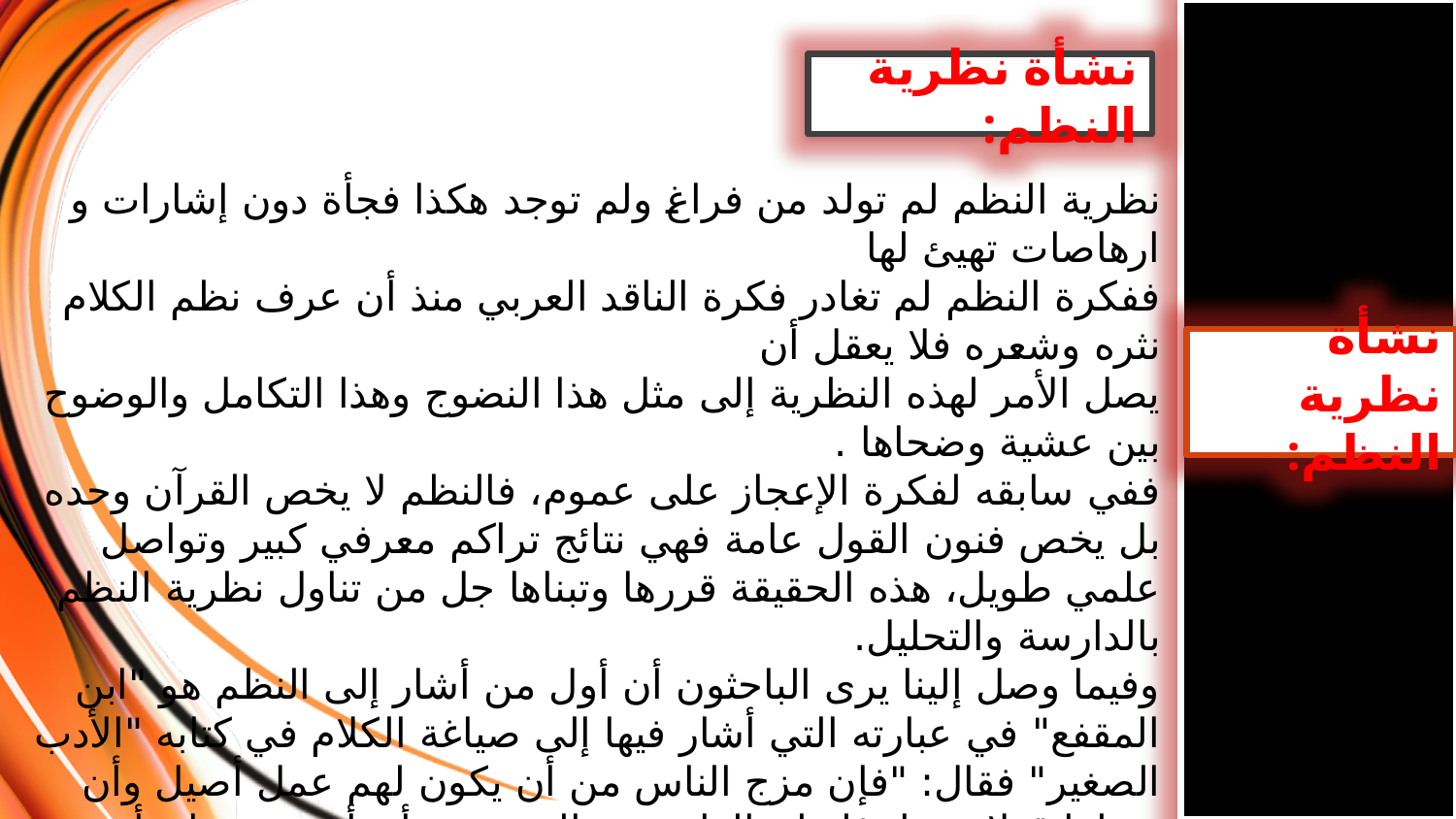

نشأة نظریة النظم:

نظریة النظم لم تولد من فراغ ولم توجد هكذا فجأة دون إشارات و ارهاصات تهیئ لها
ففكرة النظم لم تغادر فكرة الناقد العربي منذ أن عرف نظم الكلام نثره وشعره فلا یعقل أن
یصل الأمر لهذه النظریة إلى مثل هذا النضوج وهذا التكامل والوضوح بین عشیة وضحاها .
ففي سابقه لفكرة الإعجاز على عموم، فالنظم لا یخص القرآن وحده بل یخص فنون القول عامة فهي نتائج تراكم معرفي كبیر وتواصل علمي طویل، هذه الحقیقة قررها وتبناها جل من تناول نظریة النظم بالدارسة والتحلیل.
وفیما وصل إلینا یرى الباحثون أن أول من أشار إلى النظم هو "ابن المقفع" في عبارته التي أشار فیها إلى صیاغة الكلام في كتابه "الأدب الصغیر" فقال: "فإن مزج الناس من أن یكون لهم عمل أصیل وأن یقولوا قولا بدیعا، فلیعلم الواصفون المخبرون أن أحدهم –وإن أحسن وأبلغ- لیس  زئدا على أن یكون كصاحب وأكالیل، وضع كل ...موضعه، وجمع إلى كل لون شبهه وما یزیده بذلك حسنا، فسمي بذلك صائغا رقیقا كصناعة الذهب والفضة، ضعوا فیها ما یعجب الناس من الحلي والآنیة [...] فمن جرى على لسانه كلام یستحسنه أو  یستحسن منه. فلا یعجبن إعجاب المخترع المبدع، فإنه إنما اجتباه كما وصفناه .

نشأة نظریة النظم: